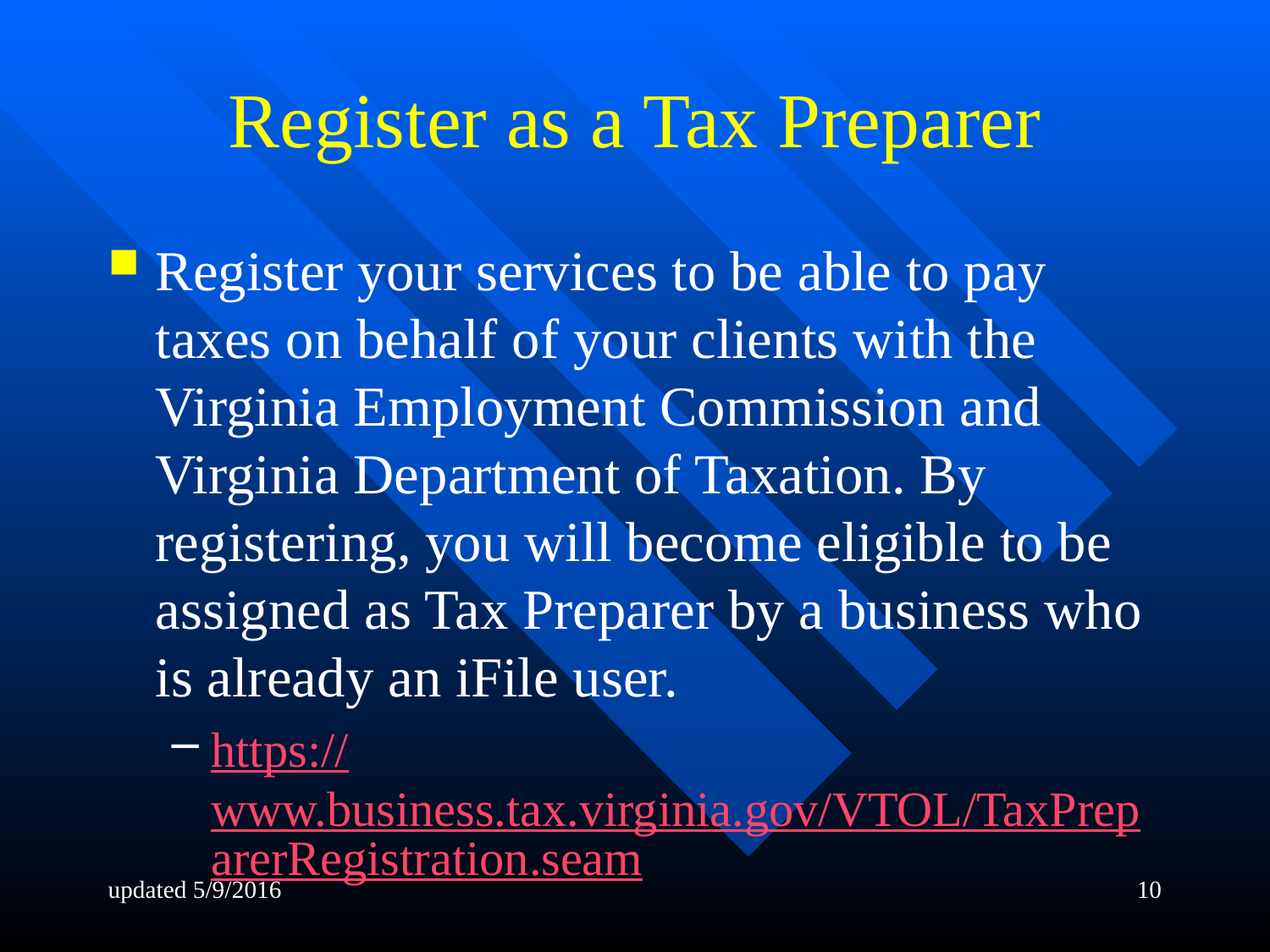

# Register as a Tax Preparer
Register your services to be able to pay taxes on behalf of your clients with the Virginia Employment Commission and Virginia Department of Taxation. By registering, you will become eligible to be assigned as Tax Preparer by a business who is already an iFile user.
https://www.business.tax.virginia.gov/VTOL/TaxPreparerRegistration.seam

updated 5/9/2016
10